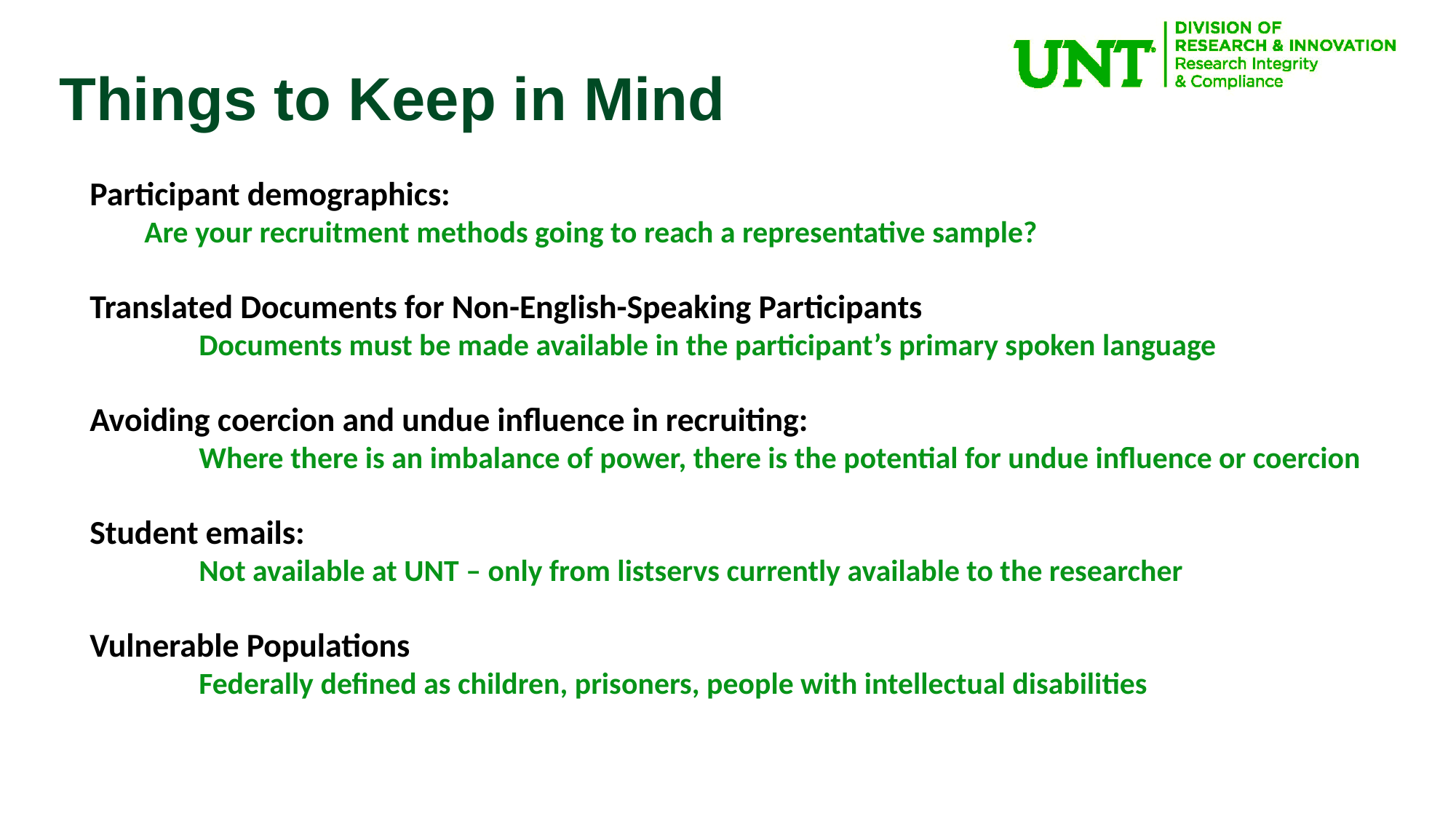

Things to Keep in Mind
Participant demographics:
Are your recruitment methods going to reach a representative sample?

Translated Documents for Non-English-Speaking Participants
	Documents must be made available in the participant’s primary spoken language

Avoiding coercion and undue influence in recruiting:
	Where there is an imbalance of power, there is the potential for undue influence or coercion

Student emails:
	Not available at UNT – only from listservs currently available to the researcher

Vulnerable Populations
	Federally defined as children, prisoners, people with intellectual disabilities